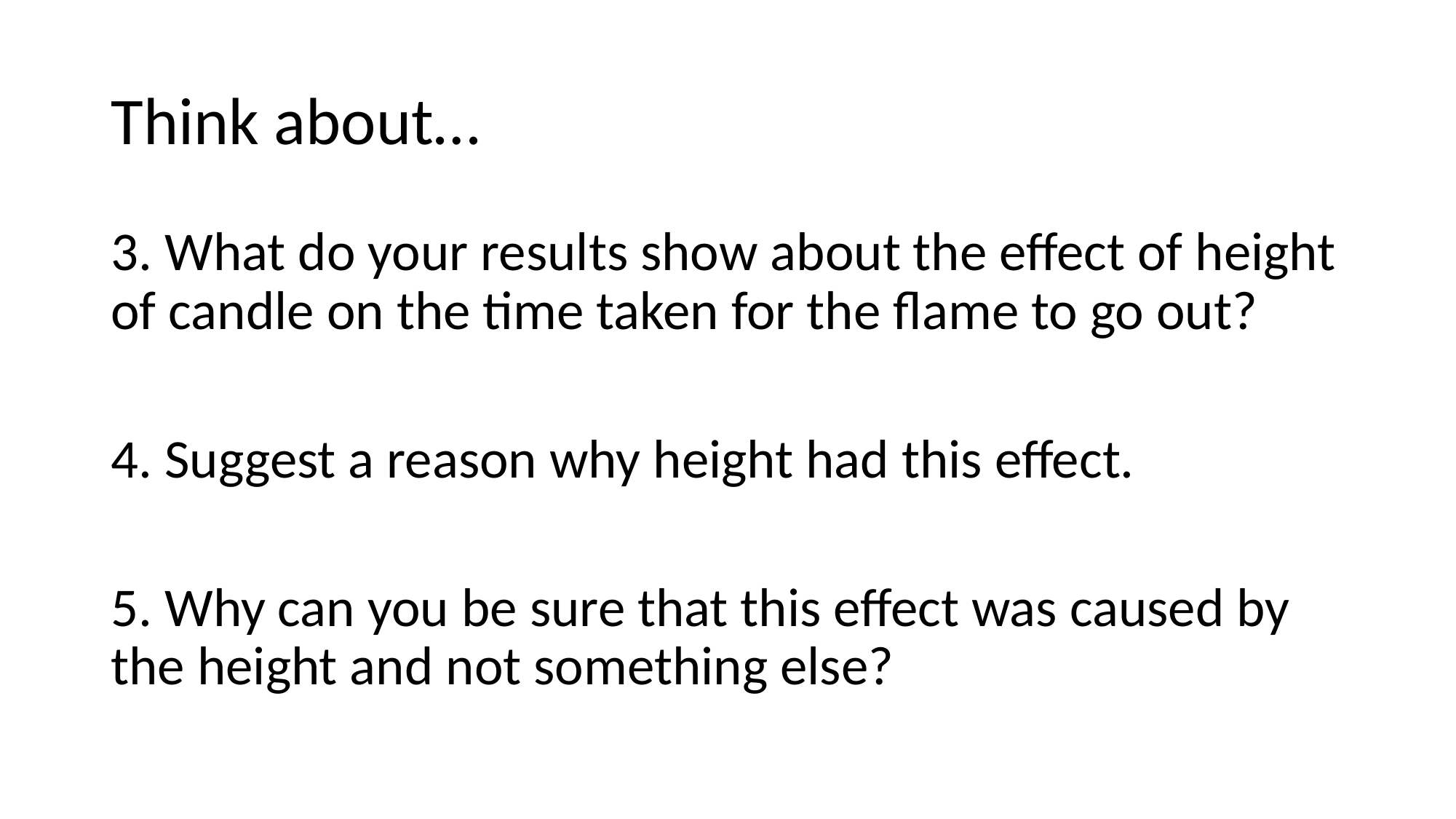

# Think about…
3. What do your results show about the effect of height of candle on the time taken for the flame to go out?

4. Suggest a reason why height had this effect.

5. Why can you be sure that this effect was caused by the height and not something else?